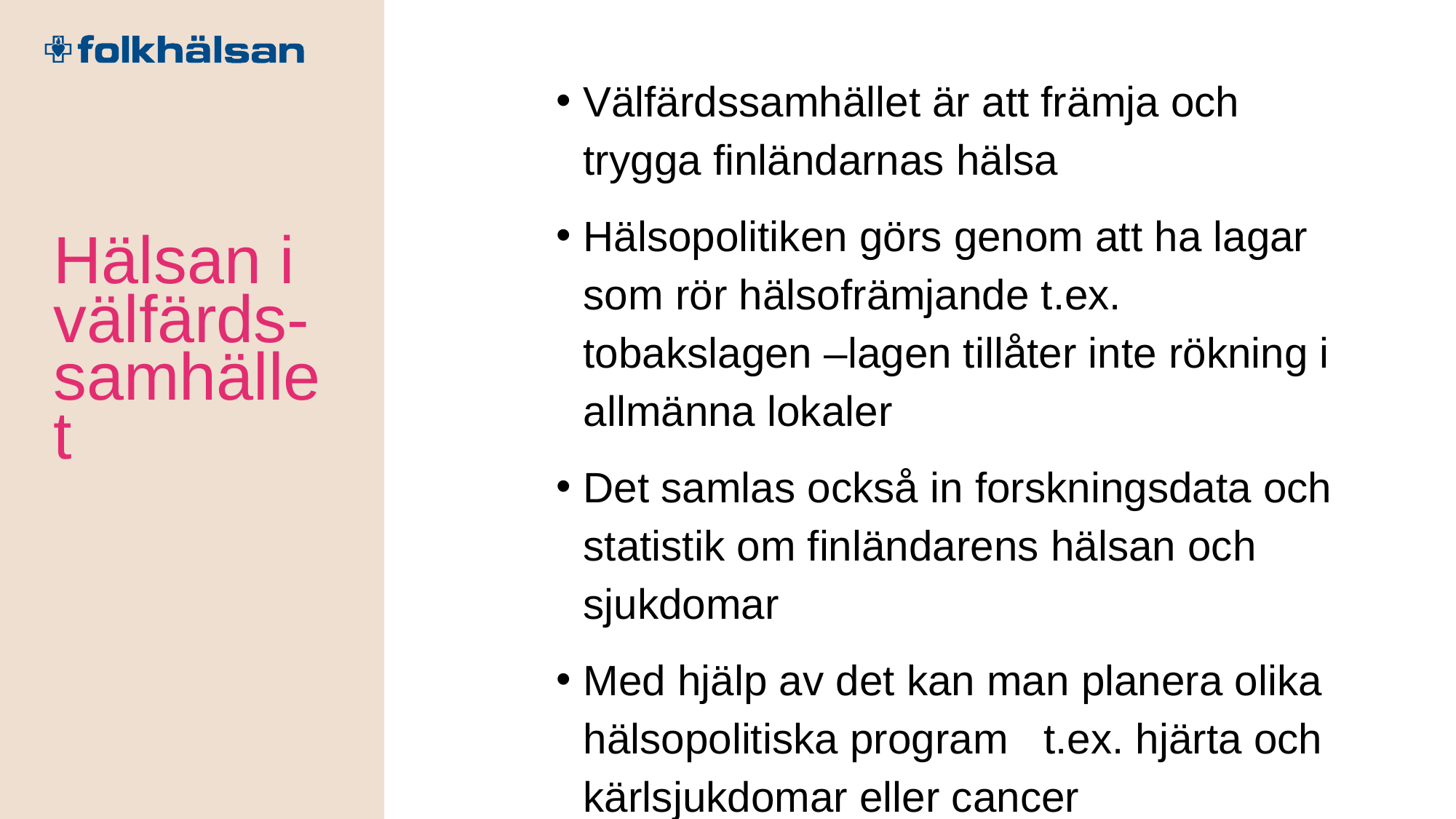

Välfärdssamhället är att främja och trygga finländarnas hälsa
Hälsopolitiken görs genom att ha lagar som rör hälsofrämjande t.ex. tobakslagen –lagen tillåter inte rökning i allmänna lokaler
Det samlas också in forskningsdata och statistik om finländarens hälsan och sjukdomar
Med hjälp av det kan man planera olika hälsopolitiska program   t.ex. hjärta och kärlsjukdomar eller cancer

#
Hälsan i välfärds-samhället